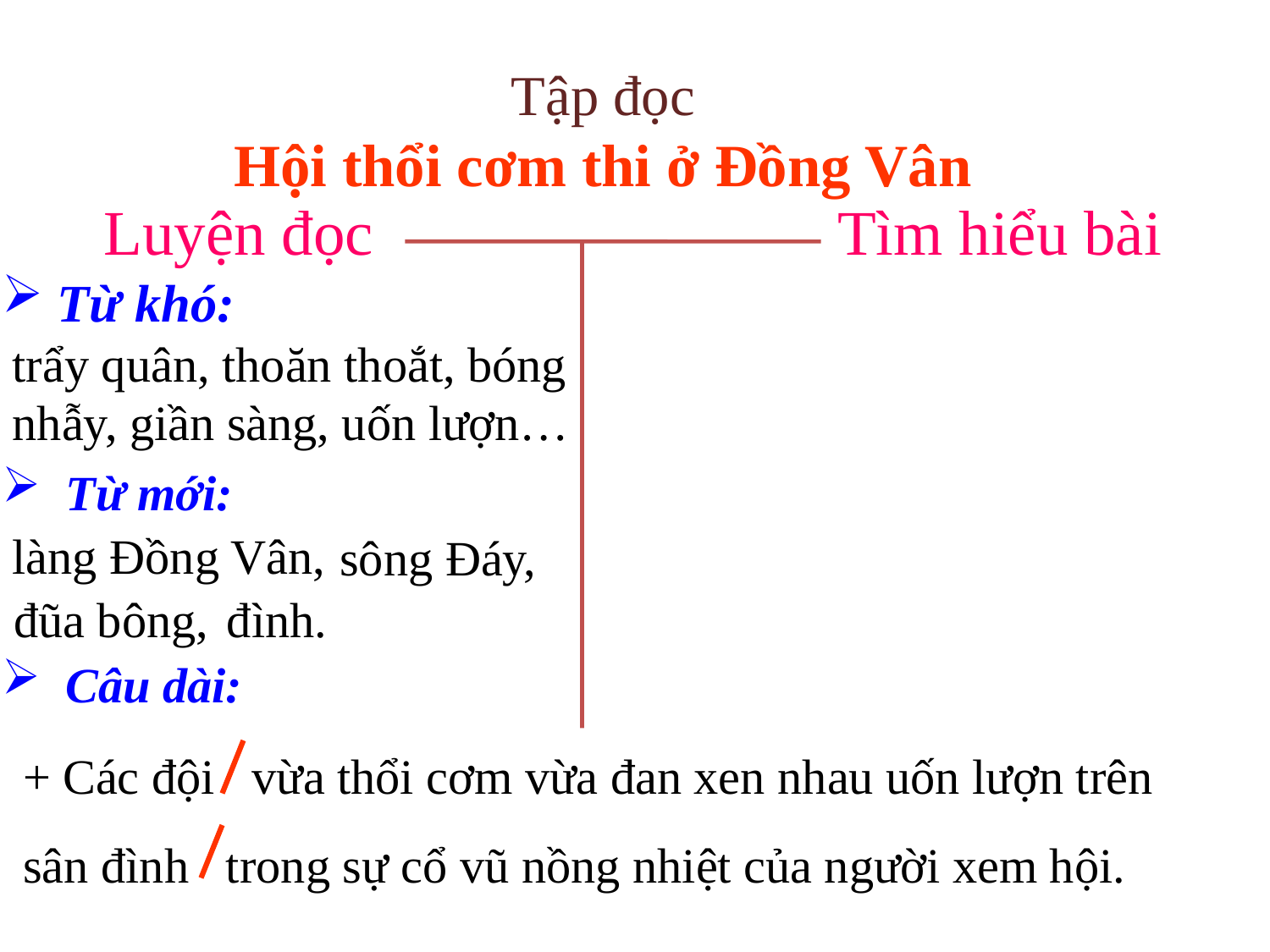

Tập đọc
Hội thổi cơm thi ở Đồng Vân
Luyện đọc
Tìm hiểu bài

 Từ khó:
trẩy quân, thoăn thoắt, bóng nhẫy, giần sàng, uốn lượn…
  Từ mới:
làng Đồng Vân,
sông Đáy,
đũa bông,
đình.
  Câu dài:
+ Các đội   vừa thổi cơm vừa đan xen nhau uốn lượn trên sân đình   trong sự cổ vũ nồng nhiệt của người xem hội.